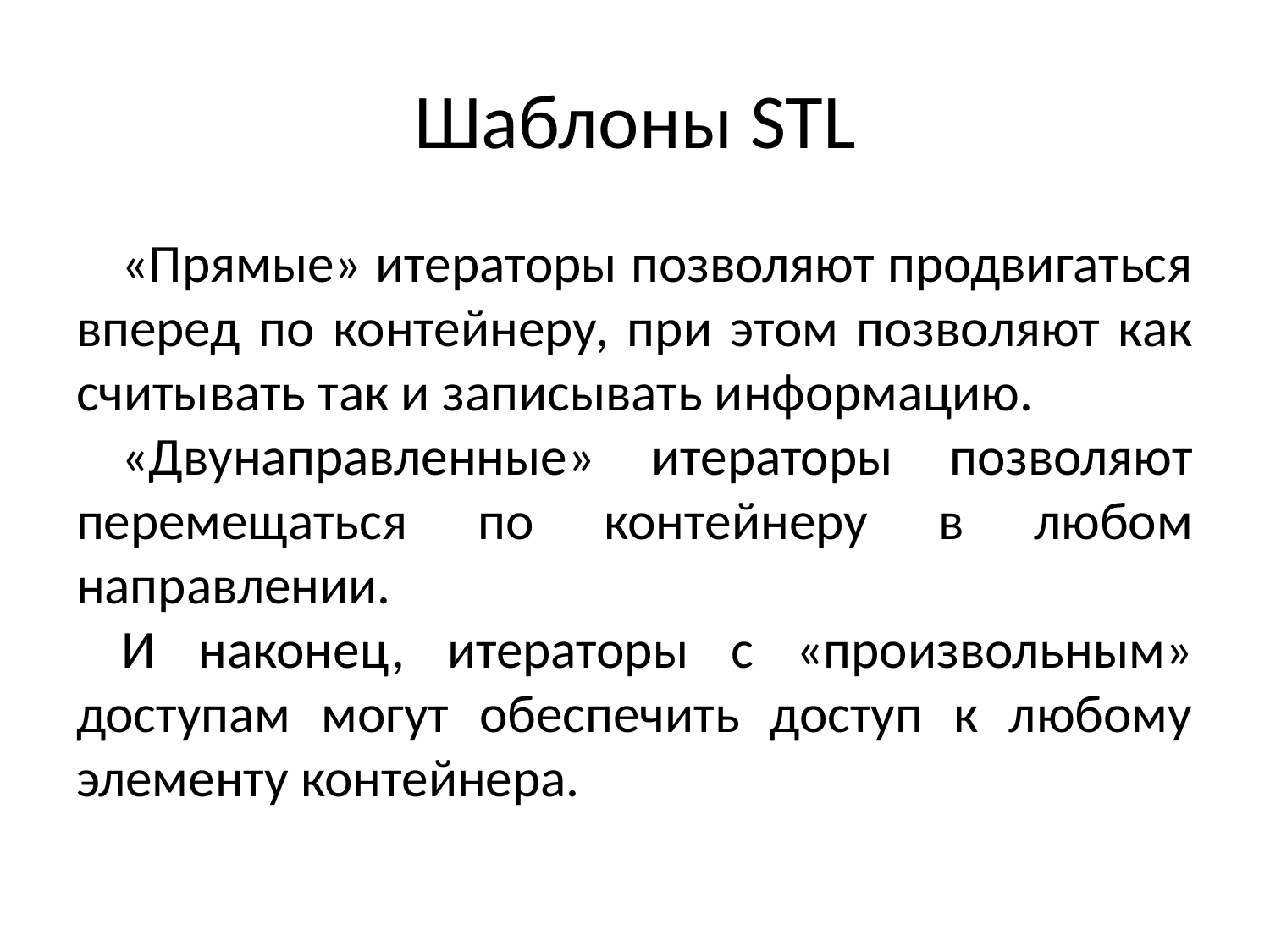

# Шаблоны STL
«Прямые» итераторы позволяют продвигаться вперед по контейнеру, при этом позволяют как считывать так и записывать информацию.
«Двунаправленные» итераторы позволяют перемещаться по контейнеру в любом направлении.
И наконец, итераторы с «произвольным» доступам могут обеспечить доступ к любому элементу контейнера.